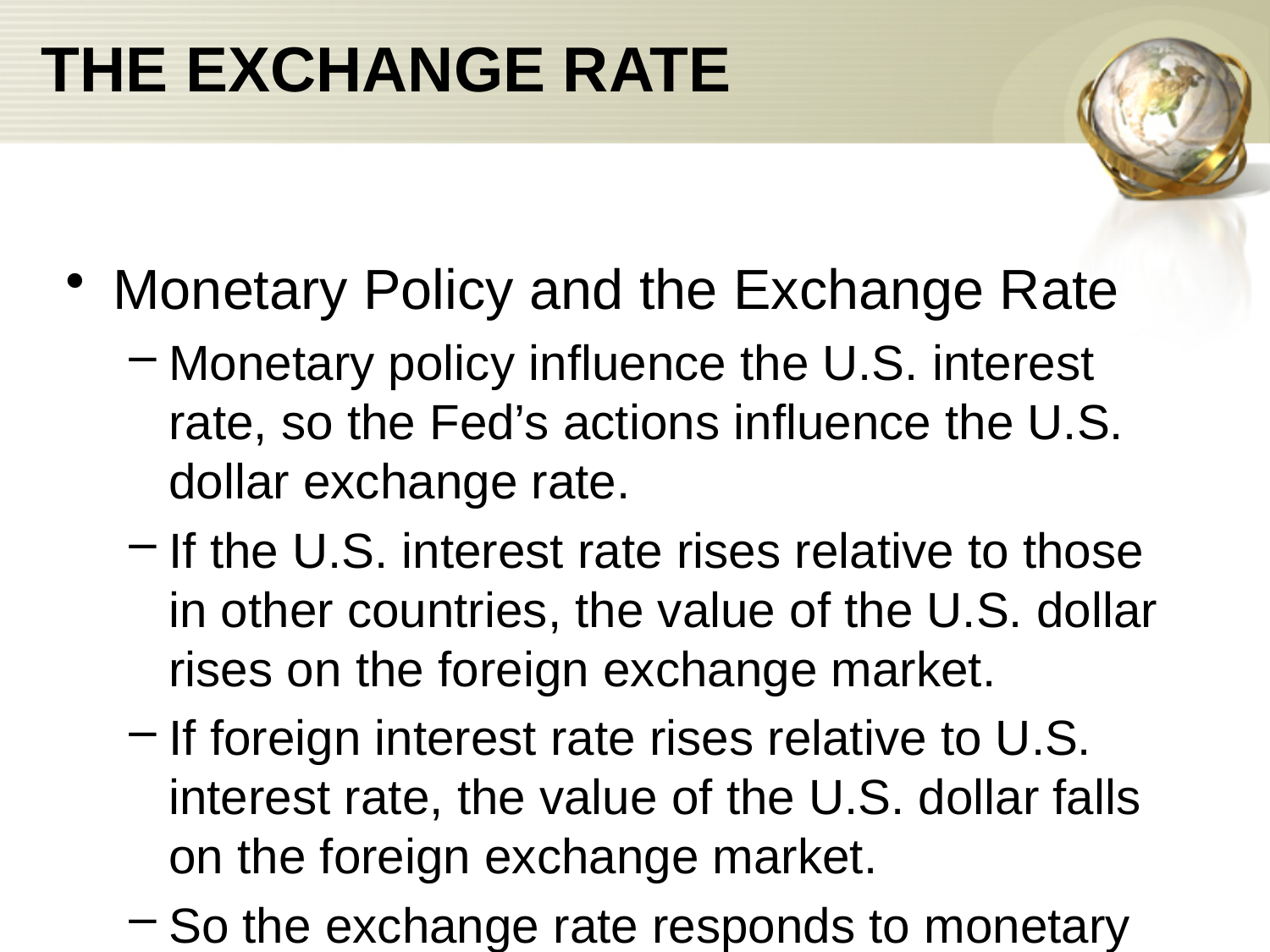

# THE EXCHANGE RATE
Monetary Policy and the Exchange Rate
Monetary policy influence the U.S. interest rate, so the Fed’s actions influence the U.S. dollar exchange rate.
If the U.S. interest rate rises relative to those in other countries, the value of the U.S. dollar rises on the foreign exchange market.
If foreign interest rate rises relative to U.S. interest rate, the value of the U.S. dollar falls on the foreign exchange market.
So the exchange rate responds to monetary policy.